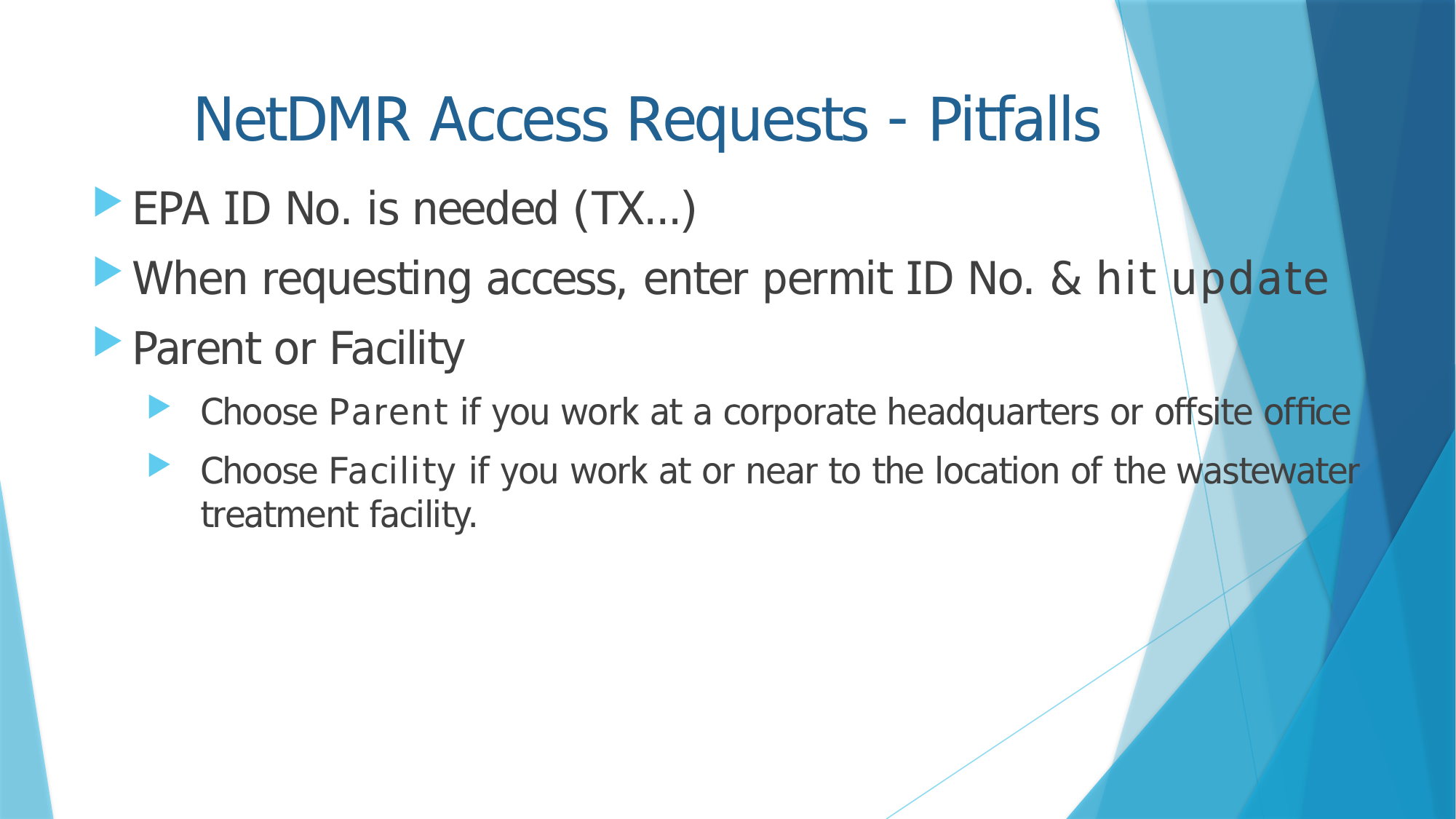

NetDMR Access Requests - Pitfalls
EPA ID No. is needed (TX…)
When requesting access, enter permit ID No. & hit update
Parent or Facility
Choose Parent if you work at a corporate headquarters or offsite office
Choose Facility if you work at or near to the location of the wastewater treatment facility.